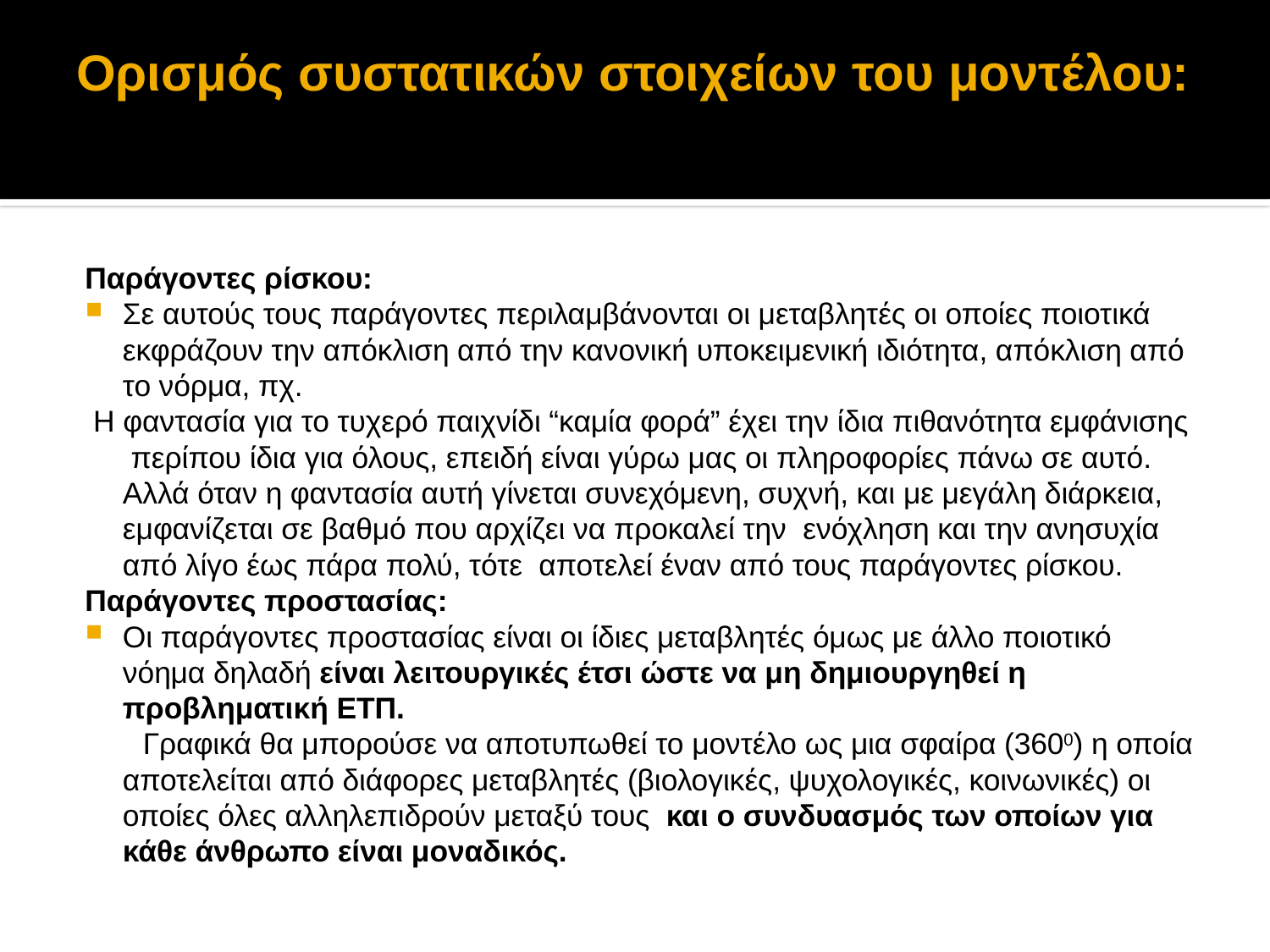

# Ορισμός συστατικών στοιχείων του μοντέλου:
Παράγοντες ρίσκου:
Σε αυτούς τους παράγοντες περιλαμβάνονται οι μεταβλητές οι οποίες ποιοτικά εκφράζουν την απόκλιση από την κανονική υποκειμενική ιδιότητα, απόκλιση από το νόρμα, πχ.
 Η φαντασία για το τυχερό παιχνίδι “καμία φορά” έχει την ίδια πιθανότητα εμφάνισης  περίπου ίδια για όλους, επειδή είναι γύρω μας οι πληροφορίες πάνω σε αυτό. Αλλά όταν η φαντασία αυτή γίνεται συνεχόμενη, συχνή, και με μεγάλη διάρκεια, εμφανίζεται σε βαθμό που αρχίζει να προκαλεί την  ενόχληση και την ανησυχία από λίγο έως πάρα πολύ, τότε  αποτελεί έναν από τους παράγοντες ρίσκου.
Παράγοντες προστασίας:
Οι παράγοντες προστασίας είναι οι ίδιες μεταβλητές όμως με άλλο ποιοτικό νόημα δηλαδή είναι λειτουργικές έτσι ώστε να μη δημιουργηθεί η προβληματική ΕΤΠ.
       Γραφικά θα μπορούσε να αποτυπωθεί το μοντέλο ως μια σφαίρα (3600) η οποία αποτελείται από διάφορες μεταβλητές (βιολογικές, ψυχολογικές, κοινωνικές) οι οποίες όλες αλληλεπιδρούν μεταξύ τους  και ο συνδυασμός των οποίων για κάθε άνθρωπο είναι μοναδικός.